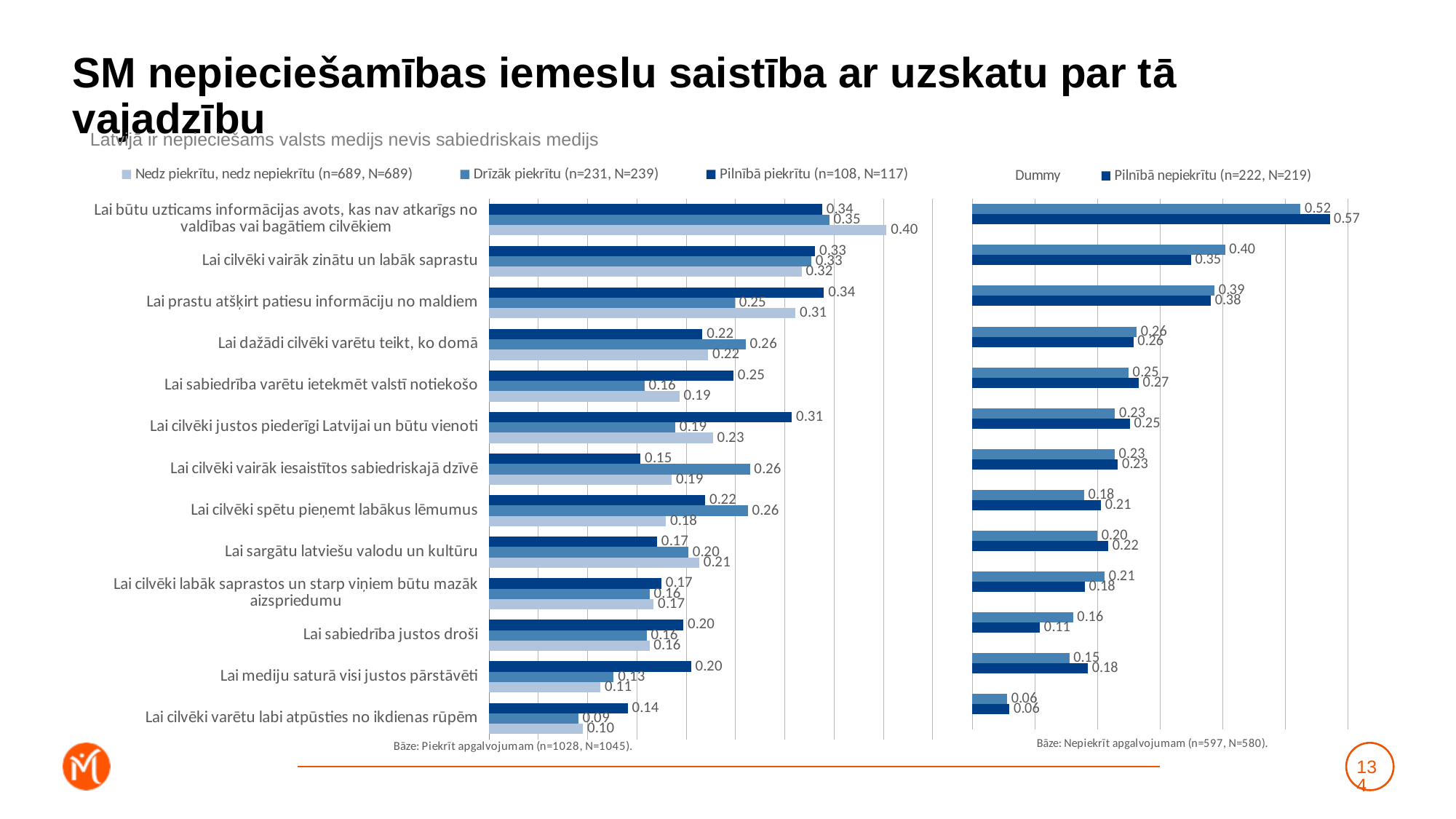

# SM nepieciešamības iemeslu saistība ar uzskatu par tā vajadzību
Latvijā ir nepieciešams valsts medijs nevis sabiedriskais medijs

### Chart

| Category | Pilnībā piekrītu (n=108, N=117) | Drīzāk piekrītu (n=231, N=239) | Nedz piekrītu, nedz nepiekrītu (n=689, N=689) |
|---|---|---|---|
| Lai būtu uzticams informācijas avots, kas nav atkarīgs no valdības vai bagātiem cilvēkiem | 0.3378408028894511 | 0.34506720704633725 | 0.4032280393279943 |
| Lai cilvēki vairāk zinātu un labāk saprastu | 0.3306727634745493 | 0.32681369509412034 | 0.31699555422731346 |
| Lai prastu atšķirt patiesu informāciju no maldiem | 0.3396412689309731 | 0.24922878773130397 | 0.3107758965347482 |
| Lai dažādi cilvēki varētu teikt, ko domā | 0.21642316652673105 | 0.260133920100346 | 0.22223948280279576 |
| Lai sabiedrība varētu ietekmēt valstī notiekošo | 0.24793348502074933 | 0.15761537902024841 | 0.19304932862210933 |
| Lai cilvēki justos piederīgi Latvijai un būtu vienoti | 0.30710424346772125 | 0.1887982565933589 | 0.226980922731326 |
| Lai cilvēki vairāk iesaistītos sabiedriskajā dzīvē | 0.1536699751734893 | 0.2645449175392738 | 0.18529019888052586 |
| Lai cilvēki spētu pieņemt labākus lēmumus | 0.21917068189974218 | 0.26229759111713863 | 0.17940025569716214 |
| Lai sargātu latviešu valodu un kultūru | 0.17040468335888898 | 0.2020386181123327 | 0.2131571337313165 |
| Lai cilvēki labāk saprastos un starp viņiem būtu mazāk aizspriedumu | 0.17473964672678066 | 0.16266609203580204 | 0.16685499767980083 |
| Lai sabiedrība justos droši | 0.19705836416981876 | 0.15984922225419682 | 0.16259598138760228 |
| Lai mediju saturā visi justos pārstāvēti | 0.2048382143137047 | 0.12637517477647306 | 0.11293370415942577 |
| Lai cilvēki varētu labi atpūsties no ikdienas rūpēm | 0.14065090620683554 | 0.09044799665163136 | 0.0951842686599584 |

### Chart

| Category | Drīzāk nepiekrītu (n=375, N=361) | Pilnībā nepiekrītu (n=222, N=219) | Dummy |
|---|---|---|---|
| Lai būtu uzticams informācijas avots, kas nav atkarīgs no valdības vai bagātiem cilvēkiem | 0.524399212205982 | 0.5712006153174595 | 0.001 |
| Lai cilvēki vairāk zinātu un labāk saprastu | 0.4039376606446761 | 0.34932190168458993 | 0.001 |
| Lai prastu atšķirt patiesu informāciju no maldiem | 0.38700960510996707 | 0.3810862227770728 | 0.001 |
| Lai dažādi cilvēki varētu teikt, ko domā | 0.2625944669655476 | 0.2571759230573978 | 0.001 |
| Lai sabiedrība varētu ietekmēt valstī notiekošo | 0.24955470668338614 | 0.26576317975833164 | 0.001 |
| Lai cilvēki justos piederīgi Latvijai un būtu vienoti | 0.227962329428342 | 0.25174090229816937 | 0.001 |
| Lai cilvēki vairāk iesaistītos sabiedriskajā dzīvē | 0.2271260470360358 | 0.2324236892608567 | 0.001 |
| Lai cilvēki spētu pieņemt labākus lēmumus | 0.1784798661617139 | 0.20549608167808653 | 0.001 |
| Lai sargātu latviešu valodu un kultūru | 0.19957199501268297 | 0.2173325879709926 | 0.001 |
| Lai cilvēki labāk saprastos un starp viņiem būtu mazāk aizspriedumu | 0.2115497996366348 | 0.17979316680800192 | 0.001 |
| Lai sabiedrība justos droši | 0.1607186611654727 | 0.1078603696248602 | 0.001 |
| Lai mediju saturā visi justos pārstāvēti | 0.15493514896905883 | 0.1846548937772246 | 0.001 |
| Lai cilvēki varētu labi atpūsties no ikdienas rūpēm | 0.05536674761134642 | 0.05913821159025484 | 0.001 |
134